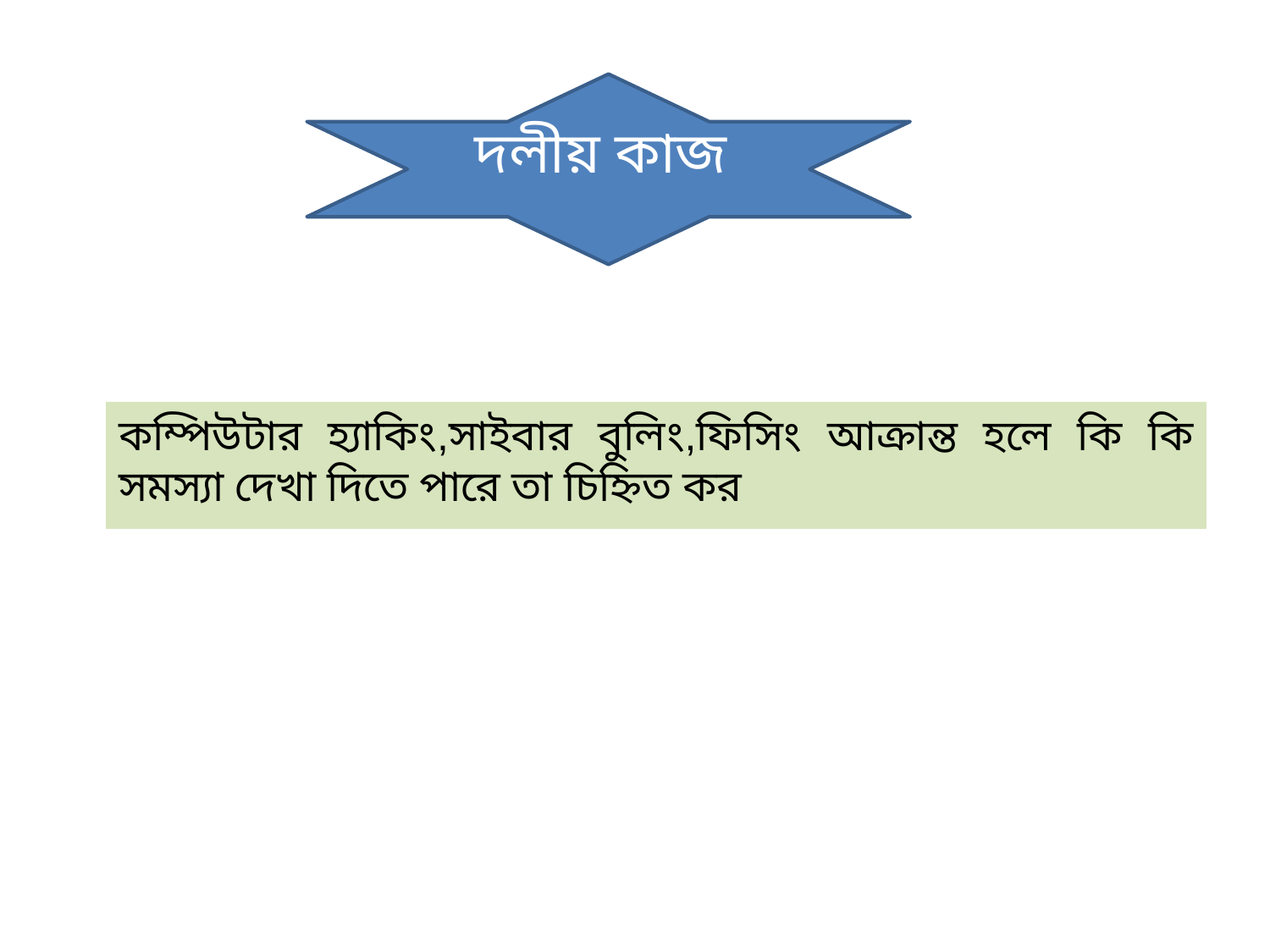

দলীয় কাজ
#
কম্পিউটার হ্যাকিং,সাইবার বুলিং,ফিসিং আক্রান্ত হলে কি কি সমস্যা দেখা দিতে পারে তা চিহ্নিত কর